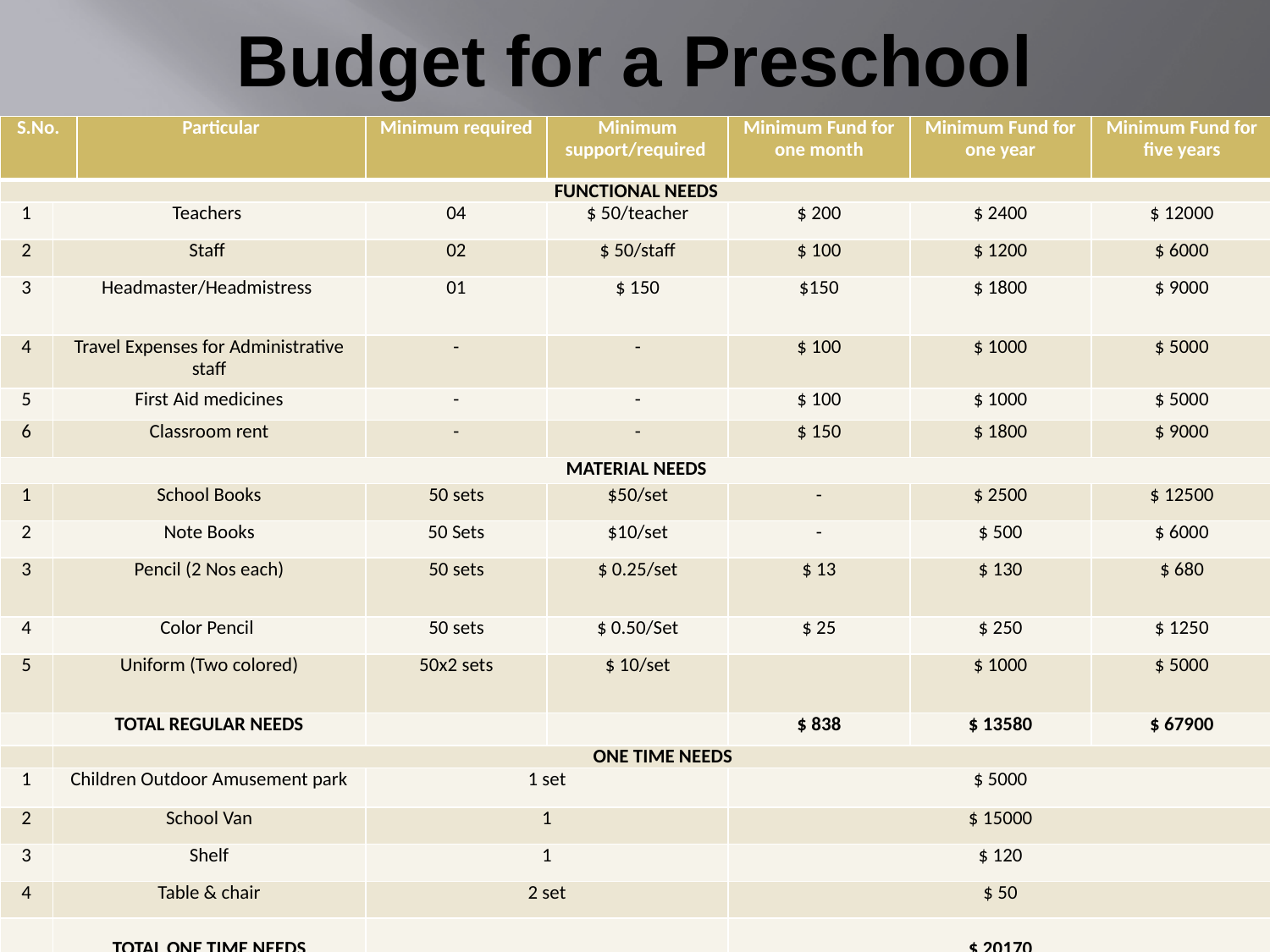

# Budget for a Preschool
| S.No. |  | Particular | Minimum required | Minimum support/required | Minimum Fund for one month | Minimum Fund for one year | Minimum Fund for five years |
| --- | --- | --- | --- | --- | --- | --- | --- |
| FUNCTIONAL NEEDS |  |  |  |  |  |  |  |
| 1 | Teachers |  | 04 | $ 50/teacher | $ 200 | $ 2400 | $ 12000 |
| 2 | Staff |  | 02 | $ 50/staff | $ 100 | $ 1200 | $ 6000 |
| 3 | Headmaster/Headmistress |  | 01 | $ 150 | $150 | $ 1800 | $ 9000 |
| 4 | Travel Expenses for Administrative staff |  | - | - | $ 100 | $ 1000 | $ 5000 |
| 5 | First Aid medicines |  | - | - | $ 100 | $ 1000 | $ 5000 |
| 6 | Classroom rent |  | - | - | $ 150 | $ 1800 | $ 9000 |
| MATERIAL NEEDS |  |  |  |  |  |  |  |
| 1 | School Books |  | 50 sets | $50/set | - | $ 2500 | $ 12500 |
| 2 | Note Books |  | 50 Sets | $10/set | - | $ 500 | $ 6000 |
| 3 | Pencil (2 Nos each) |  | 50 sets | $ 0.25/set | $ 13 | $ 130 | $ 680 |
| 4 | Color Pencil |  | 50 sets | $ 0.50/Set | $ 25 | $ 250 | $ 1250 |
| 5 | Uniform (Two colored) |  | 50x2 sets | $ 10/set |  | $ 1000 | $ 5000 |
|  | TOTAL REGULAR NEEDS |  |  |  | $ 838 | $ 13580 | $ 67900 |
|  | ONE TIME NEEDS |  |  |  |  |  |  |
| 1 | Children Outdoor Amusement park |  | 1 set |  | $ 5000 |  |  |
| 2 | School Van |  | 1 |  | $ 15000 |  |  |
| 3 | Shelf |  | 1 |  | $ 120 |  |  |
| 4 | Table & chair |  | 2 set |  | $ 50 |  |  |
|  | TOTAL ONE TIME NEEDS |  |  |  | $ 20170 |  |  |
www.myindiamission.in